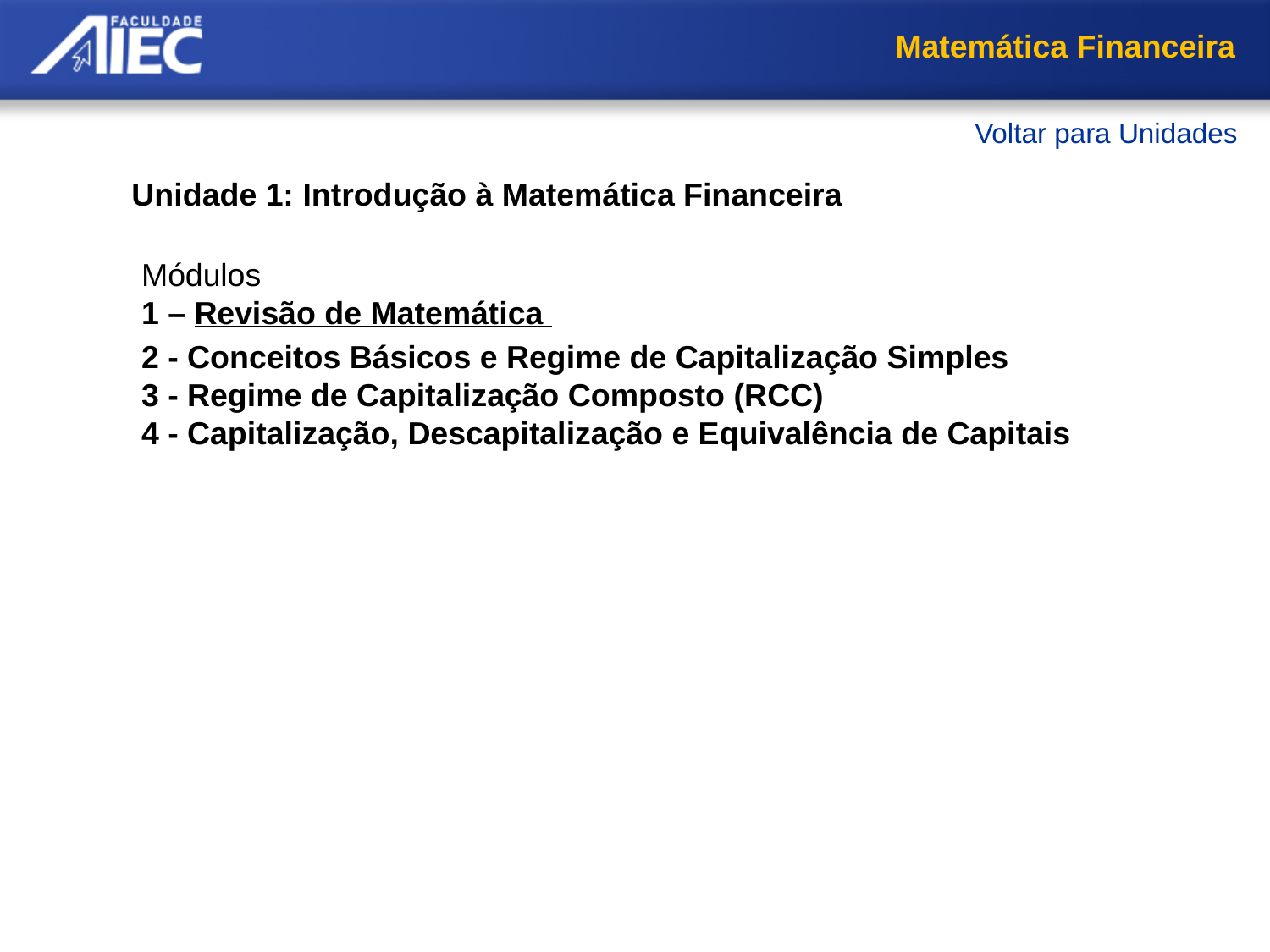

Matemática Financeira
Voltar para Unidades
Unidade 1: Introdução à Matemática Financeira
Módulos
1 – Revisão de Matemática
Razão
Proporção
Regra de Três Simples
Potenciação
Radiciação
Logaritmos
Propriedades dos logaritmos
Resumo
2 - Conceitos Básicos e Regime de Capitalização Simples
3 - Regime de Capitalização Composto (RCC)
4 - Capitalização, Descapitalização e Equivalência de Capitais